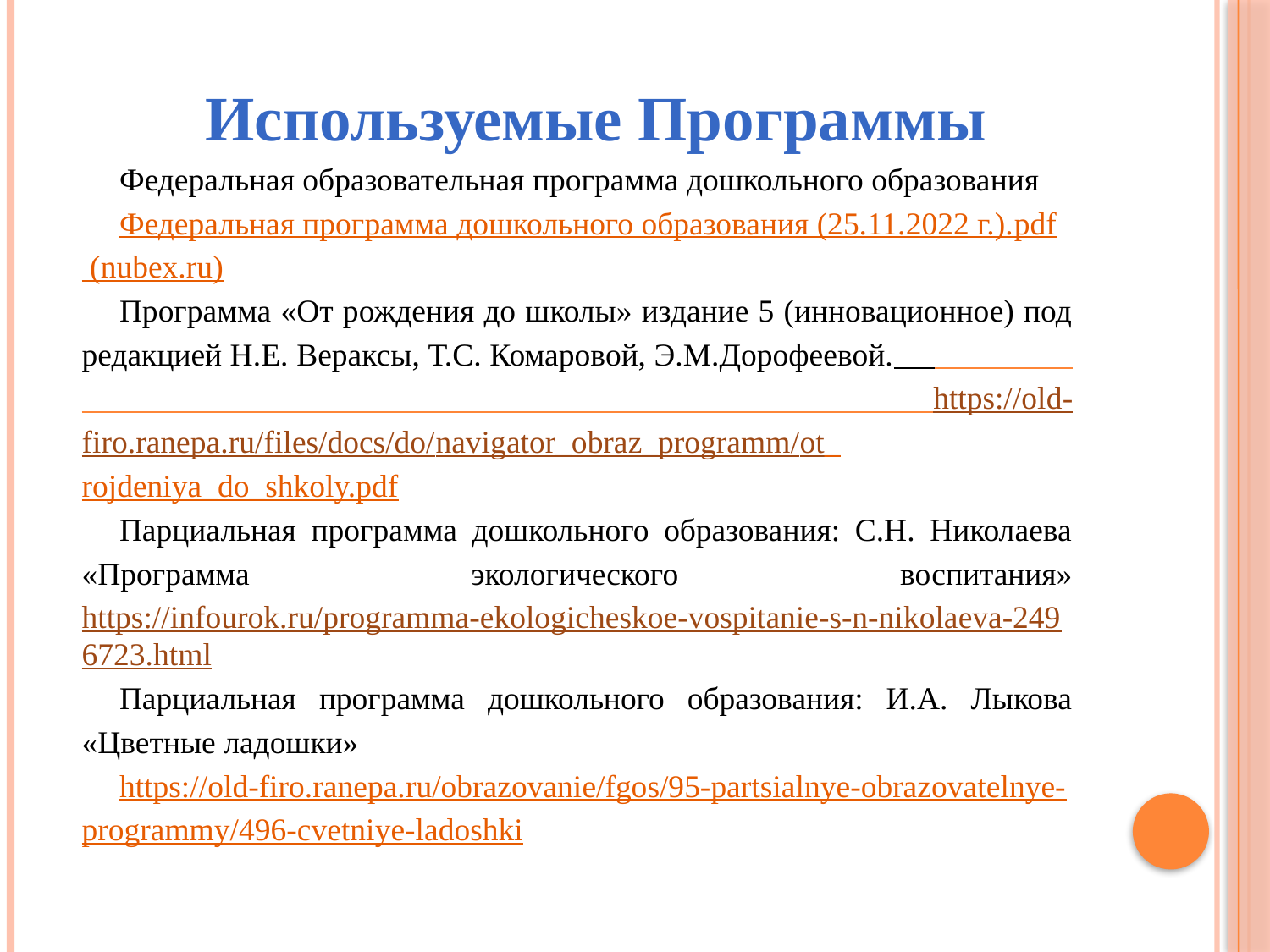

#
Используемые Программы
Федеральная образовательная программа дошкольного образования
Федеральная программа дошкольного образования (25.11.2022 г.).pdf (nubex.ru)
Программа «От рождения до школы» издание 5 (инновационное) под редакцией Н.Е. Вераксы, Т.С. Комаровой, Э.М.Дорофеевой.                                                                                                    https://old-firo.ranepa.ru/files/docs/do/navigator_obraz_programm/ot_ rojdeniya_do_shkoly.pdf
Парциальная программа дошкольного образования: С.Н. Николаева «Программа экологического воспитания» https://infourok.ru/programma-ekologicheskoe-vospitanie-s-n-nikolaeva-2496723.html
Парциальная программа дошкольного образования: И.А. Лыкова «Цветные ладошки»
https://old-firo.ranepa.ru/obrazovanie/fgos/95-partsialnye-obrazovatelnye-programmy/496-cvetniye-ladoshki